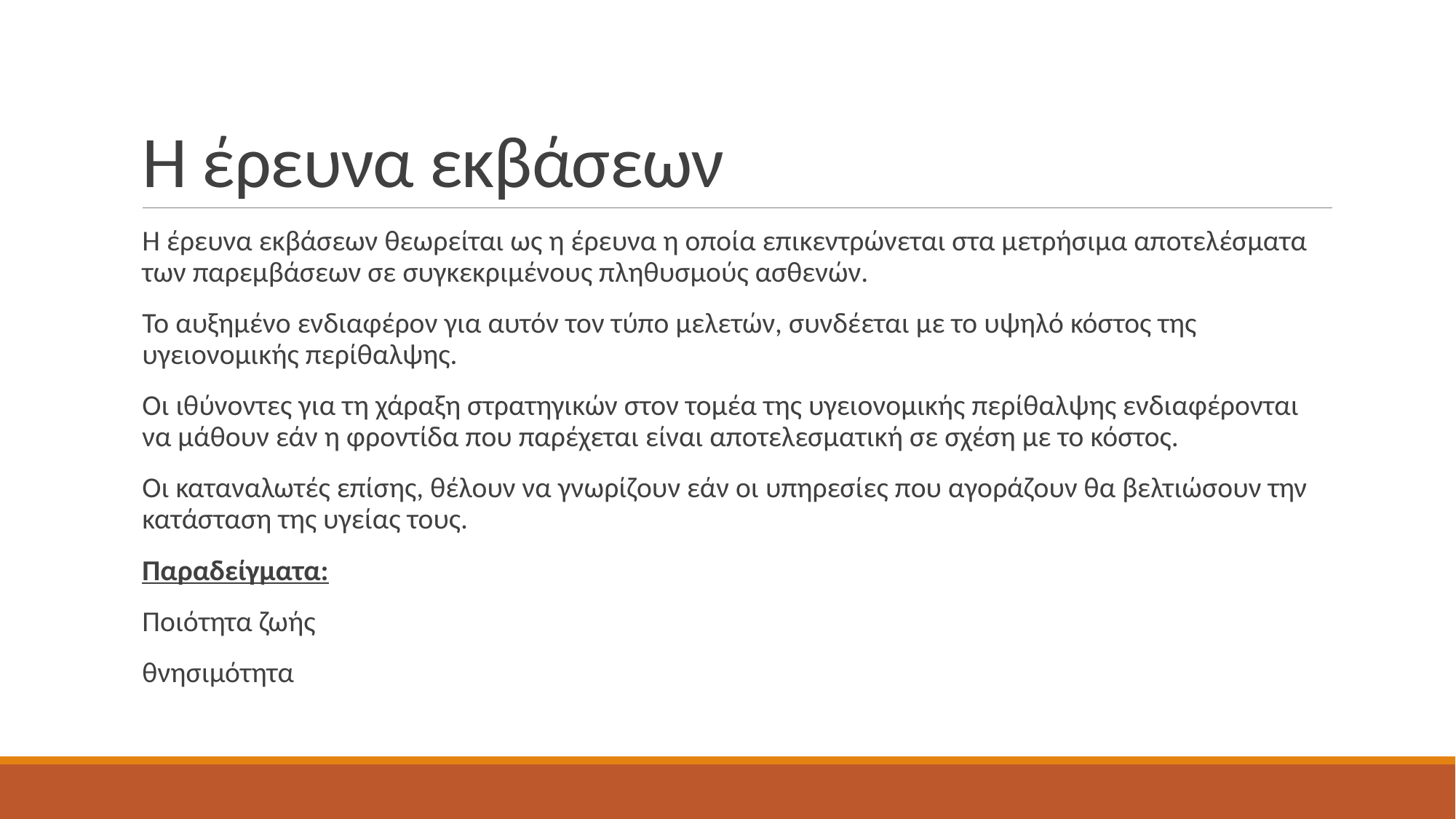

# Η έρευνα εκβάσεων
Η έρευνα εκβάσεων θεωρείται ως η έρευνα η οποία επικεντρώνεται στα μετρήσιμα αποτελέσματα των παρεμβάσεων σε συγκεκριμένους πληθυσμούς ασθενών.
Το αυξημένο ενδιαφέρον για αυτόν τον τύπο μελετών, συνδέεται με το υψηλό κόστος της υγειονομικής περίθαλψης.
Οι ιθύνοντες για τη χάραξη στρατηγικών στον τομέα της υγειονομικής περίθαλψης ενδιαφέρονται να μάθουν εάν η φροντίδα που παρέχεται είναι αποτελεσματική σε σχέση με το κόστος.
Οι καταναλωτές επίσης, θέλουν να γνωρίζουν εάν οι υπηρεσίες που αγοράζουν θα βελτιώσουν την κατάσταση της υγείας τους.
Παραδείγματα:
Ποιότητα ζωής
θνησιμότητα